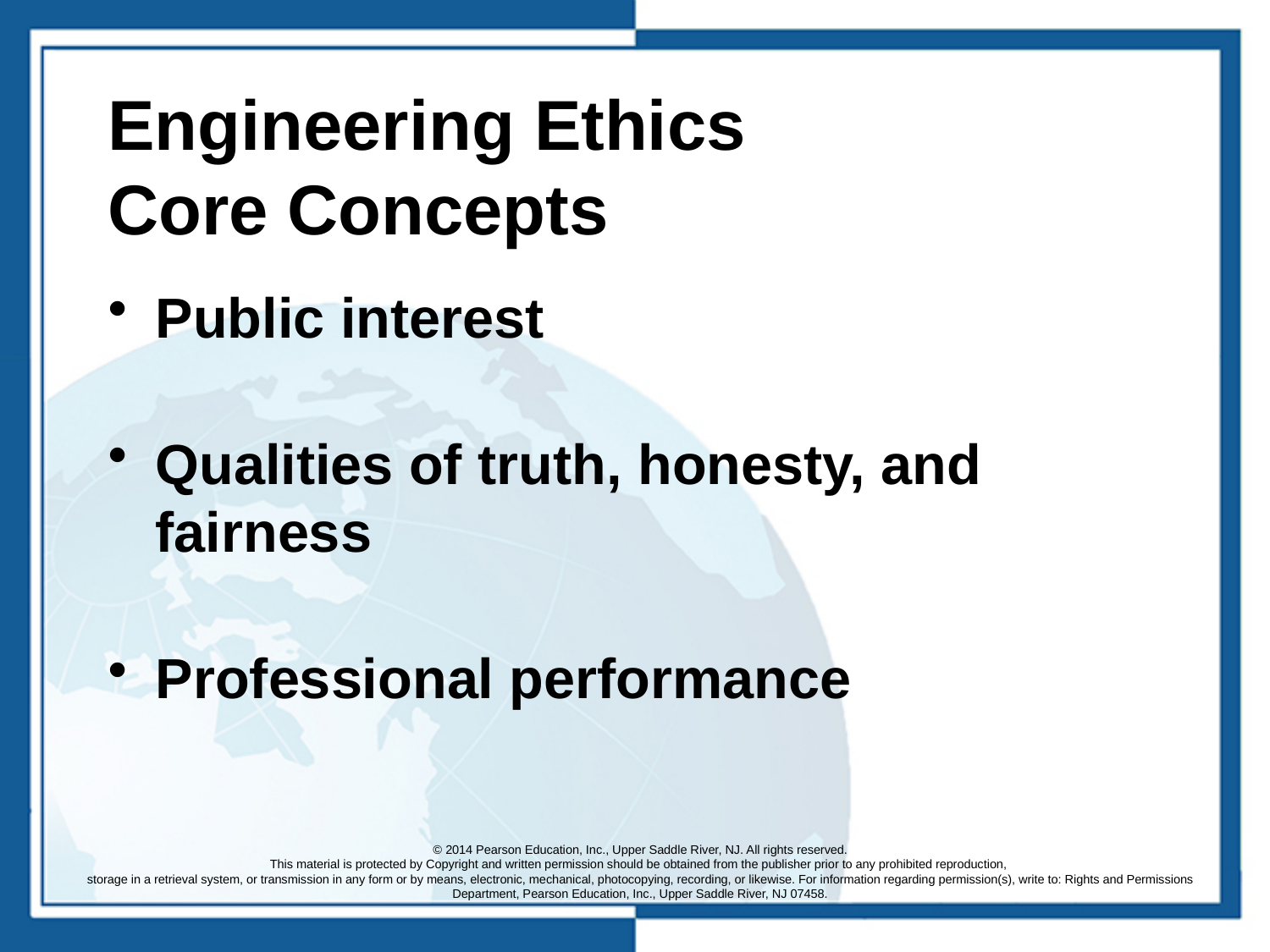

# Engineering Ethics Core Concepts
Public interest
Qualities of truth, honesty, and fairness
Professional performance